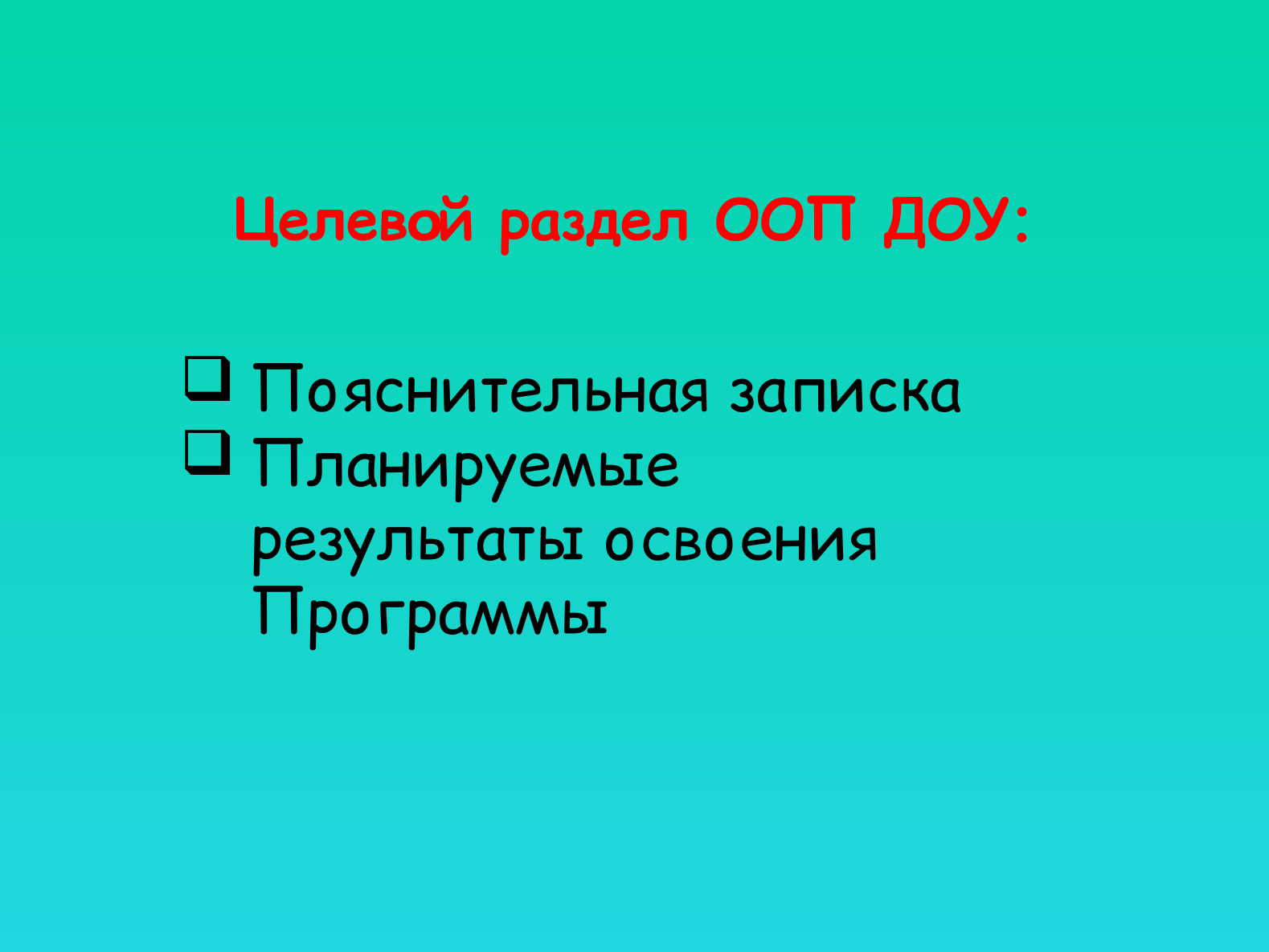

# Целевой раздел ООП ДОУ:

Пояснительная записка
Планируемые результаты освоения Программы